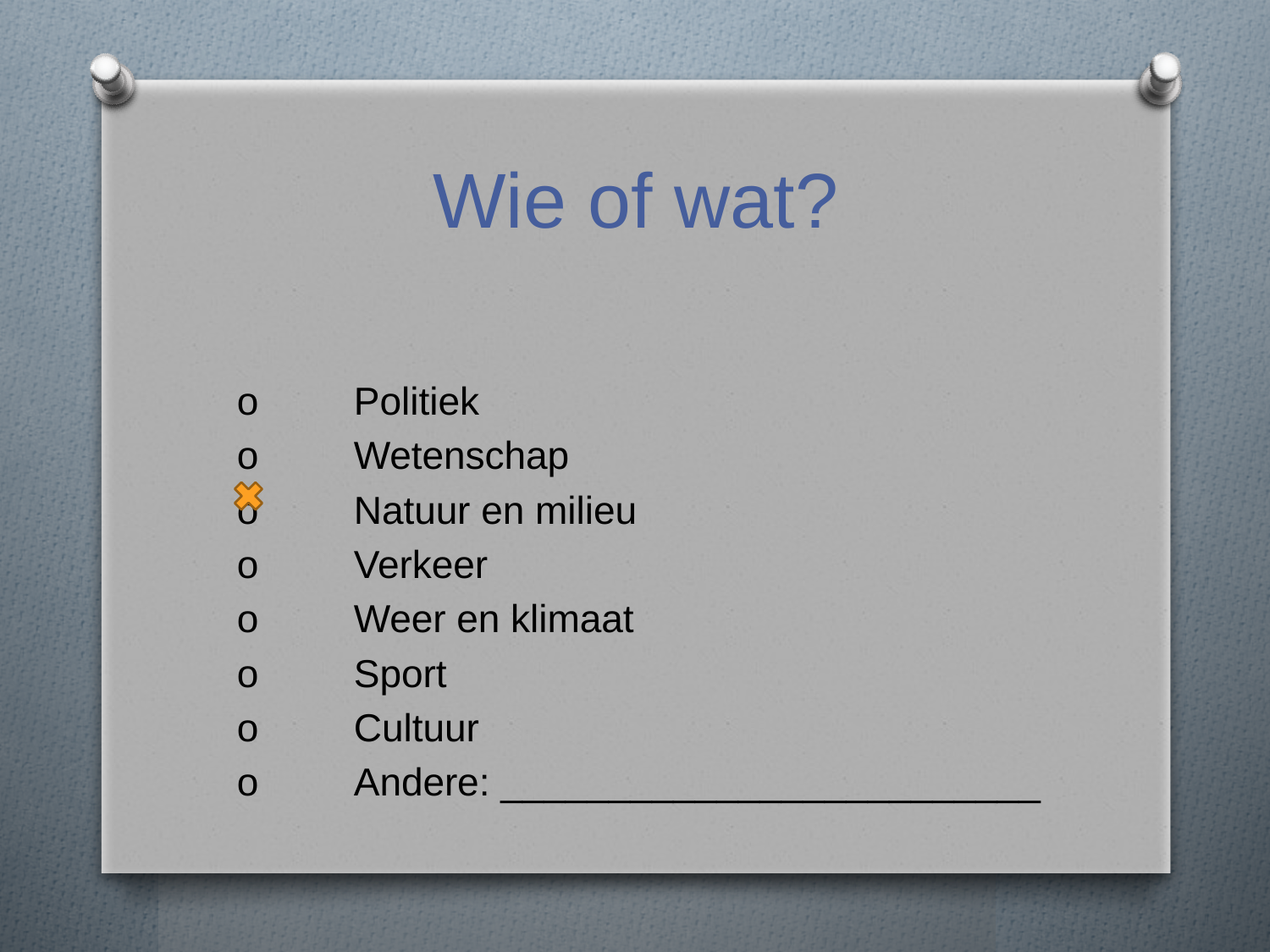

# Wie of wat?

o	Politiek
o	Wetenschap
o	Natuur en milieu
o	Verkeer
o	Weer en klimaat
o	Sport
o	Cultuur
o	Andere: _________________________